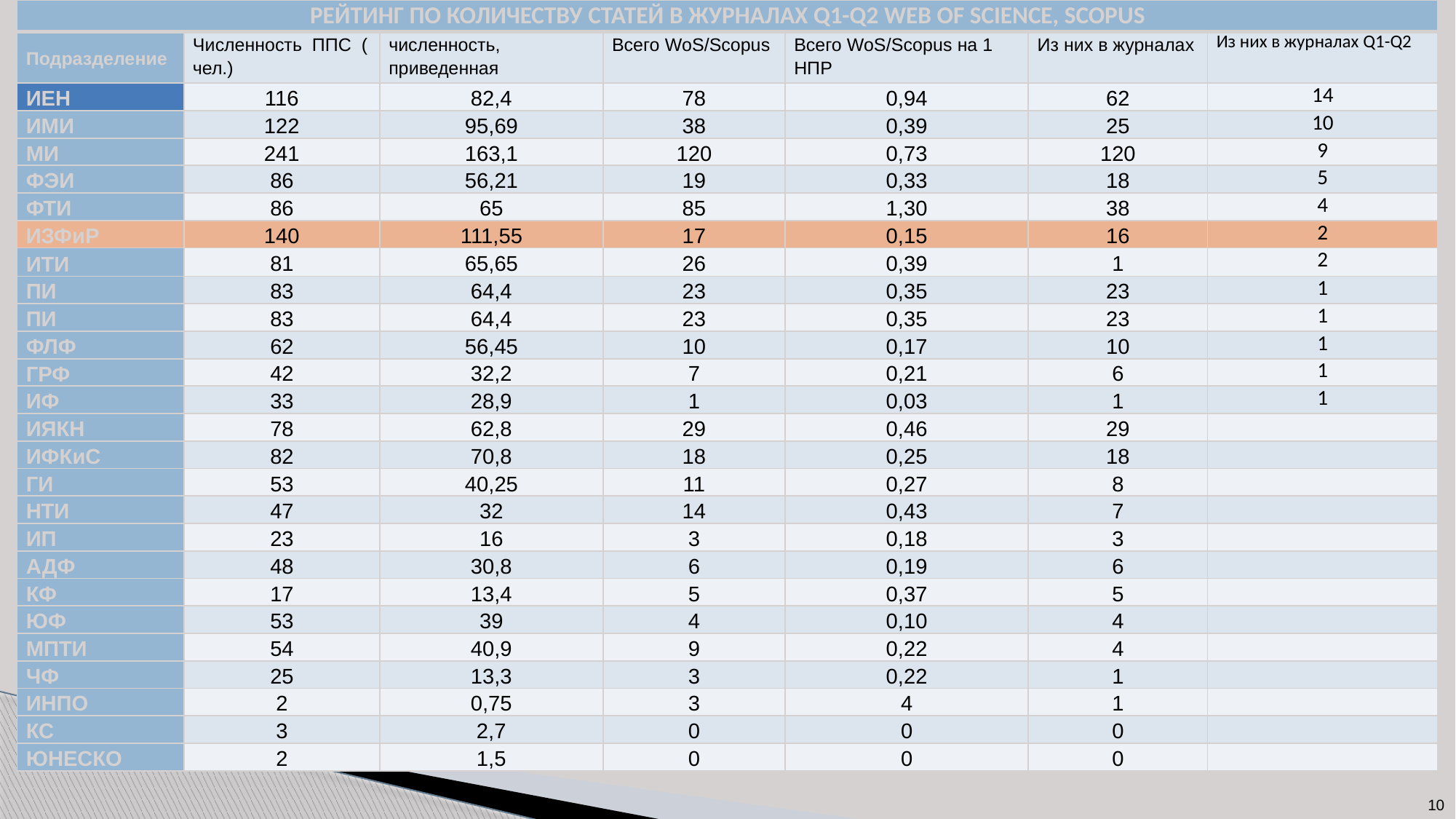

| РЕЙТИНГ ПО КОЛИЧЕСТВУ СТАТЕЙ В ЖУРНАЛАХ Q1-Q2 WEB OF SCIENCE, SCOPUS |  |  |  |  |  |  |
| --- | --- | --- | --- | --- | --- | --- |
| Подразделение | Численность ППС ( чел.) | численность, приведенная | Всего WoS/Scopus | Всего WoS/Scopus на 1 НПР | Из них в журналах | Из них в журналах Q1-Q2 |
| ИЕН | 116 | 82,4 | 78 | 0,94 | 62 | 14 |
| ИМИ | 122 | 95,69 | 38 | 0,39 | 25 | 10 |
| МИ | 241 | 163,1 | 120 | 0,73 | 120 | 9 |
| ФЭИ | 86 | 56,21 | 19 | 0,33 | 18 | 5 |
| ФТИ | 86 | 65 | 85 | 1,30 | 38 | 4 |
| ИЗФиР | 140 | 111,55 | 17 | 0,15 | 16 | 2 |
| ИТИ | 81 | 65,65 | 26 | 0,39 | 1 | 2 |
| ПИ | 83 | 64,4 | 23 | 0,35 | 23 | 1 |
| ПИ | 83 | 64,4 | 23 | 0,35 | 23 | 1 |
| ФЛФ | 62 | 56,45 | 10 | 0,17 | 10 | 1 |
| ГРФ | 42 | 32,2 | 7 | 0,21 | 6 | 1 |
| ИФ | 33 | 28,9 | 1 | 0,03 | 1 | 1 |
| ИЯКН | 78 | 62,8 | 29 | 0,46 | 29 |  |
| ИФКиС | 82 | 70,8 | 18 | 0,25 | 18 |  |
| ГИ | 53 | 40,25 | 11 | 0,27 | 8 |  |
| НТИ | 47 | 32 | 14 | 0,43 | 7 |  |
| ИП | 23 | 16 | 3 | 0,18 | 3 |  |
| АДФ | 48 | 30,8 | 6 | 0,19 | 6 |  |
| КФ | 17 | 13,4 | 5 | 0,37 | 5 |  |
| ЮФ | 53 | 39 | 4 | 0,10 | 4 |  |
| МПТИ | 54 | 40,9 | 9 | 0,22 | 4 |  |
| ЧФ | 25 | 13,3 | 3 | 0,22 | 1 |  |
| ИНПО | 2 | 0,75 | 3 | 4 | 1 |  |
| КС | 3 | 2,7 | 0 | 0 | 0 |  |
| ЮНЕСКО | 2 | 1,5 | 0 | 0 | 0 |  |
10